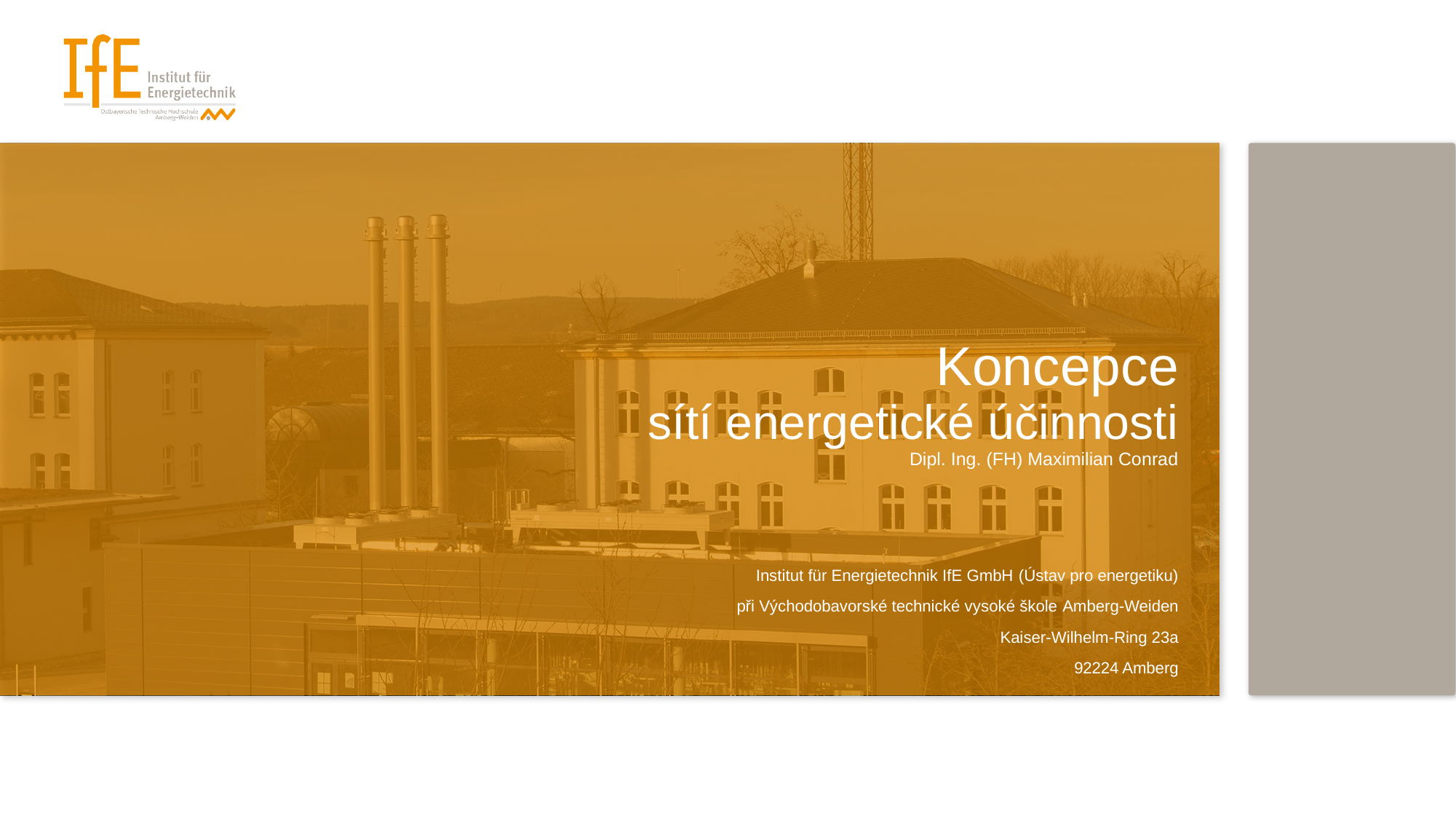

# Koncepce sítí energetické účinnosti Dipl. Ing. (FH) Maximilian Conrad

Institut für Energietechnik IfE GmbH (Ústav pro energetiku)
při Východobavorské technické vysoké škole Amberg-Weiden
Kaiser-Wilhelm-Ring 23a
92224 Amberg